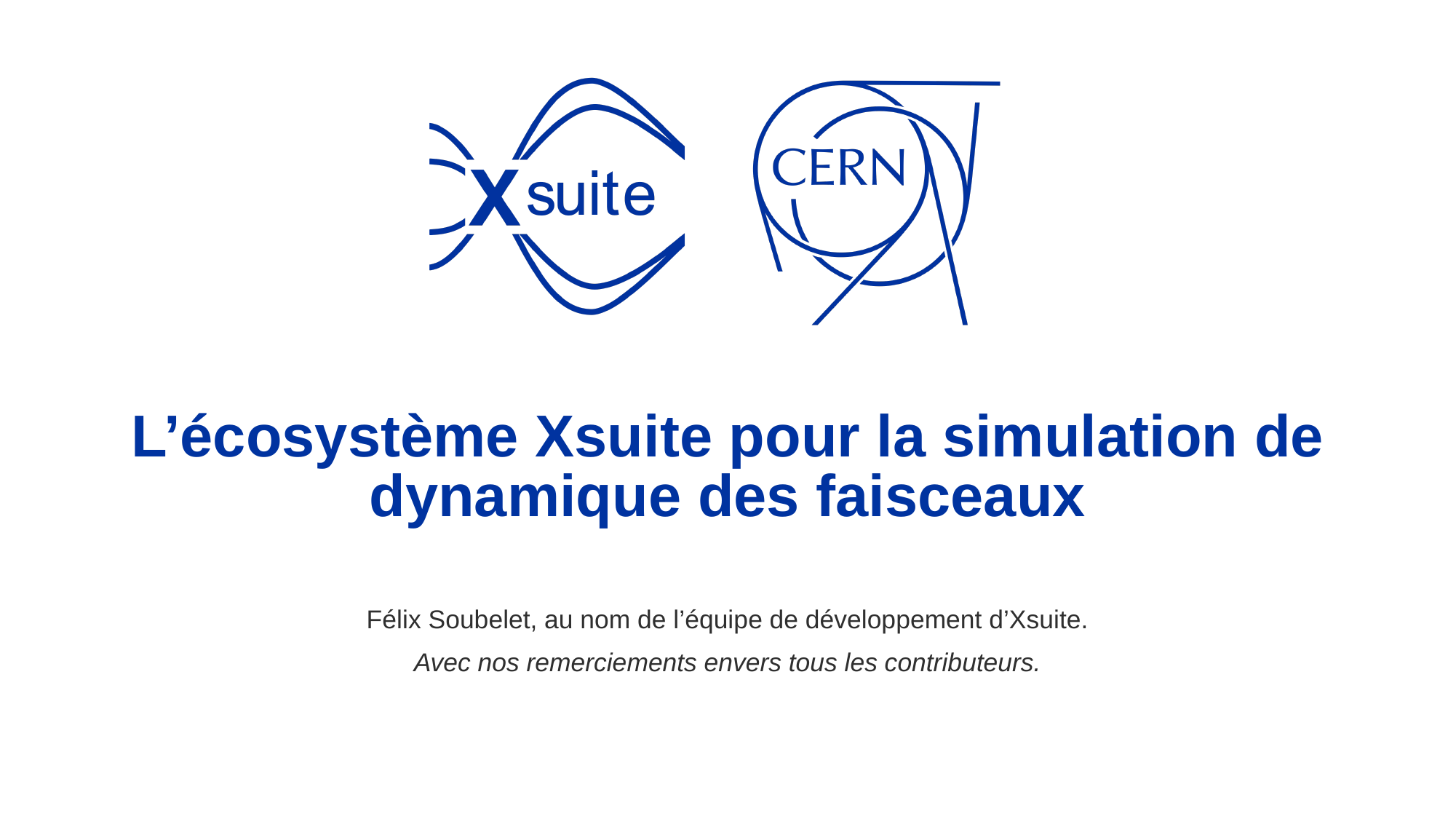

# L’écosystème Xsuite pour la simulation de dynamique des faisceaux
Félix Soubelet, au nom de l’équipe de développement d’Xsuite.
Avec nos remerciements envers tous les contributeurs.